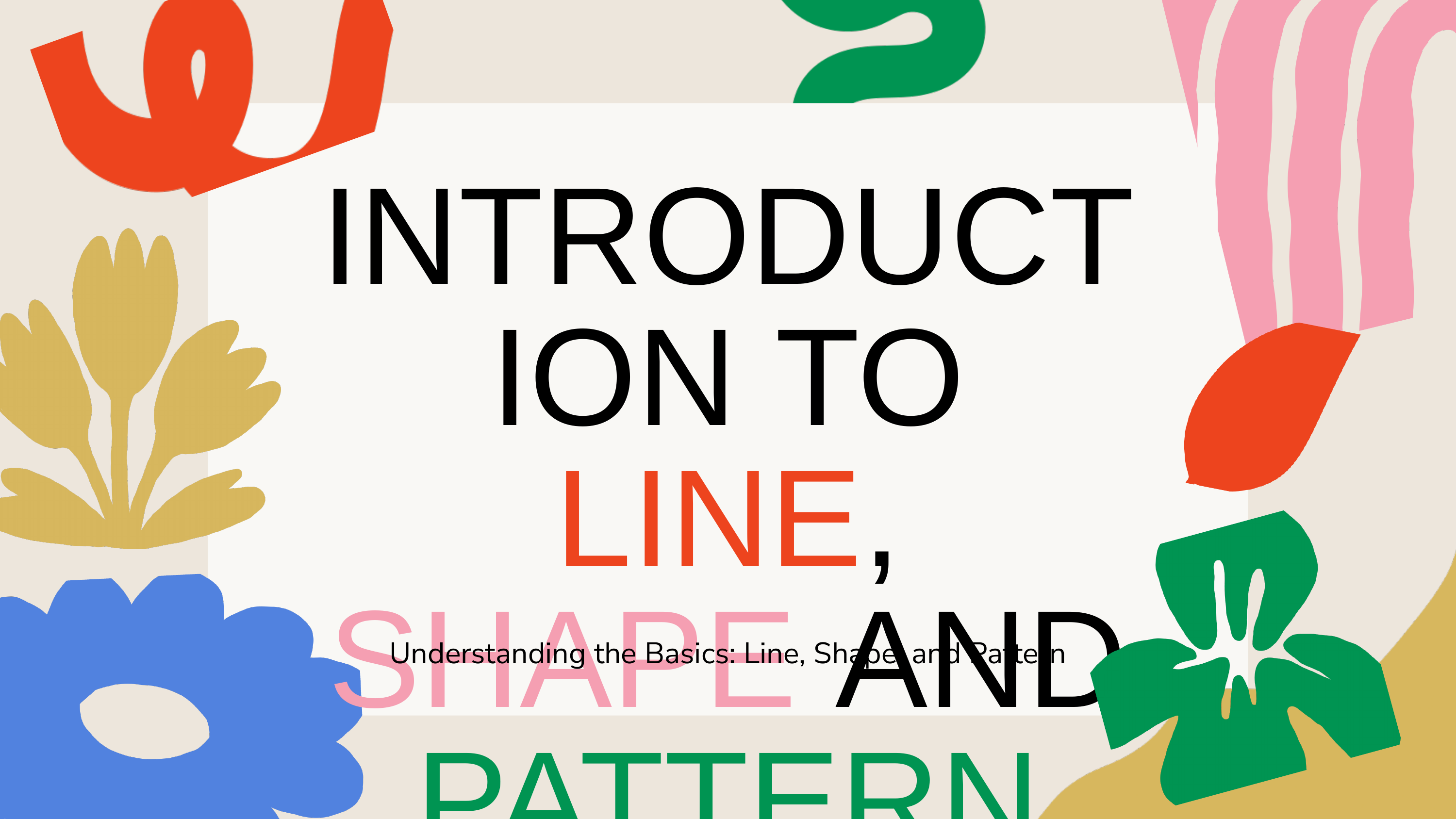

INTRODUCTION TO LINE, SHAPE AND PATTERN

Understanding the Basics: Line, Shape, and Pattern